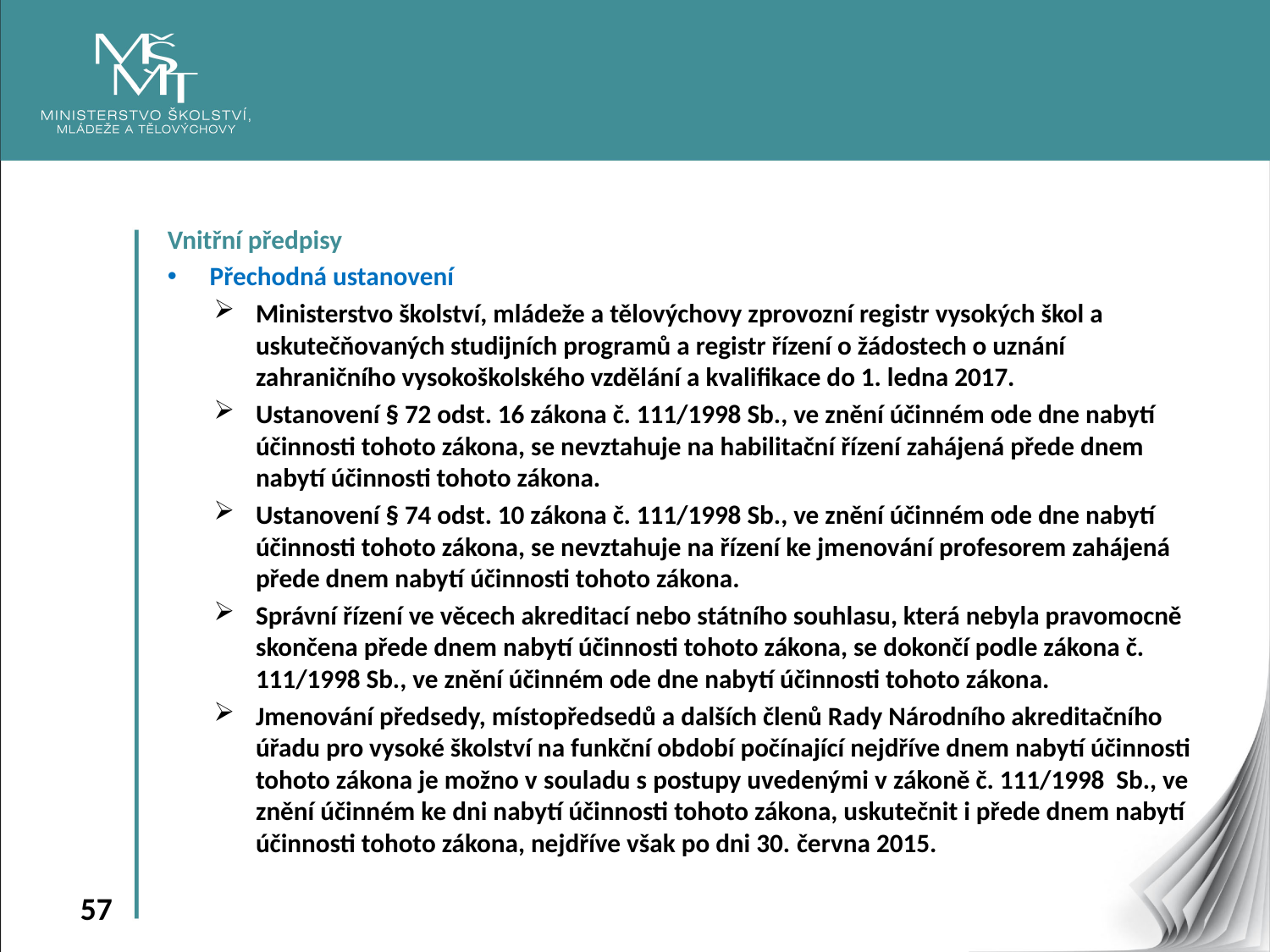

Vnitřní předpisy
Přechodná ustanovení
Ministerstvo školství, mládeže a tělovýchovy zprovozní registr vysokých škol a uskutečňovaných studijních programů a registr řízení o žádostech o uznání zahraničního vysokoškolského vzdělání a kvalifikace do 1. ledna 2017.
Ustanovení § 72 odst. 16 zákona č. 111/1998 Sb., ve znění účinném ode dne nabytí účinnosti tohoto zákona, se nevztahuje na habilitační řízení zahájená přede dnem nabytí účinnosti tohoto zákona.
Ustanovení § 74 odst. 10 zákona č. 111/1998 Sb., ve znění účinném ode dne nabytí účinnosti tohoto zákona, se nevztahuje na řízení ke jmenování profesorem zahájená přede dnem nabytí účinnosti tohoto zákona.
Správní řízení ve věcech akreditací nebo státního souhlasu, která nebyla pravomocně skončena přede dnem nabytí účinnosti tohoto zákona, se dokončí podle zákona č. 111/1998 Sb., ve znění účinném ode dne nabytí účinnosti tohoto zákona.
Jmenování předsedy, místopředsedů a dalších členů Rady Národního akreditačního úřadu pro vysoké školství na funkční období počínající nejdříve dnem nabytí účinnosti tohoto zákona je možno v souladu s postupy uvedenými v zákoně č. 111/1998  Sb., ve znění účinném ke dni nabytí účinnosti tohoto zákona, uskutečnit i přede dnem nabytí účinnosti tohoto zákona, nejdříve však po dni 30. června 2015.